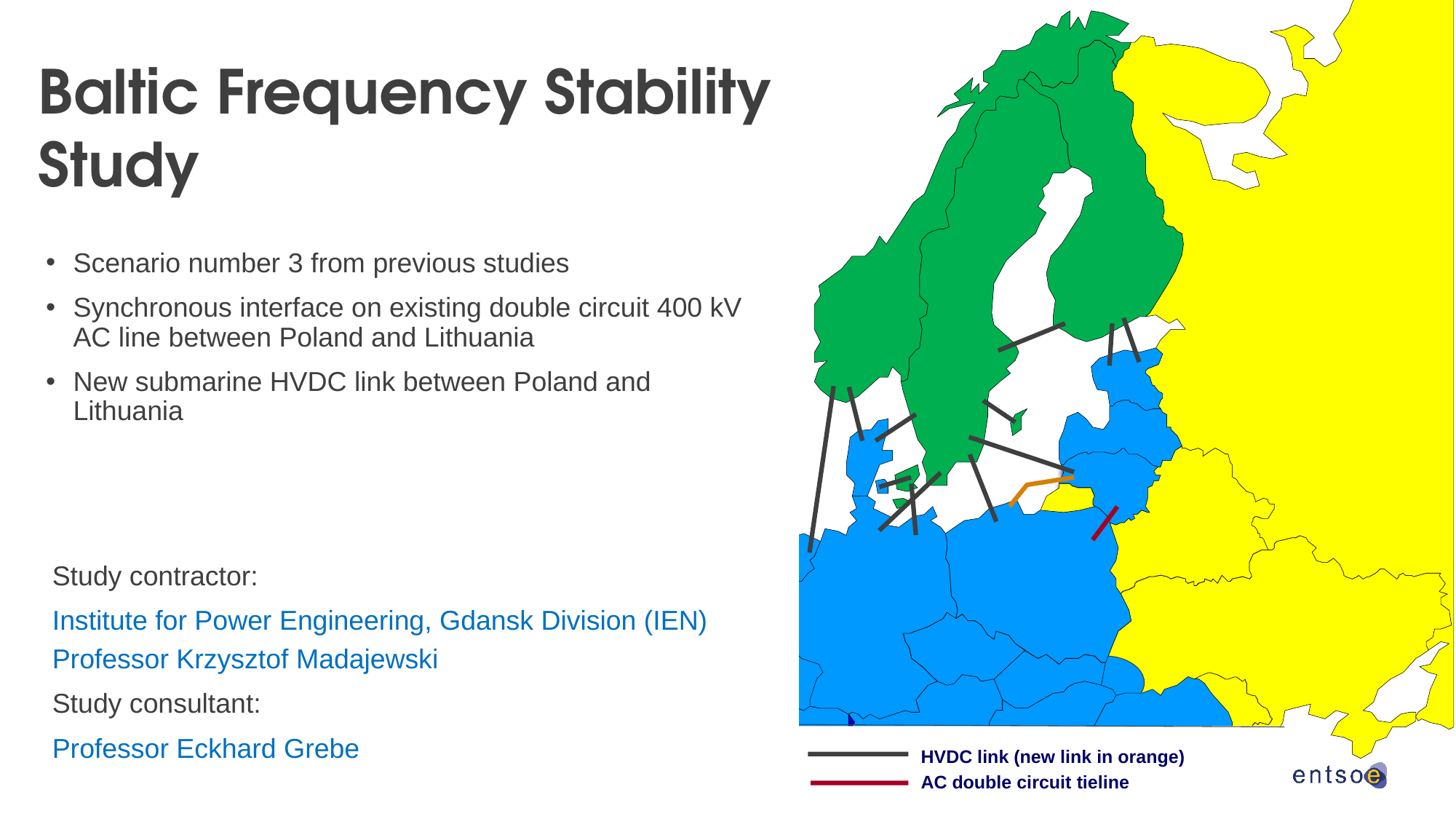

Baltic Frequency Stability Study

Scenario number 3 from previous studies
Synchronous interface on existing double circuit 400 kV AC line between Poland and Lithuania
New submarine HVDC link between Poland and Lithuania

Study contractor:
Institute for Power Engineering, Gdansk Division (IEN)
Professor Krzysztof Madajewski
Study consultant:
Professor Eckhard Grebe

HVDC link (new link in orange)
AC double circuit tieline